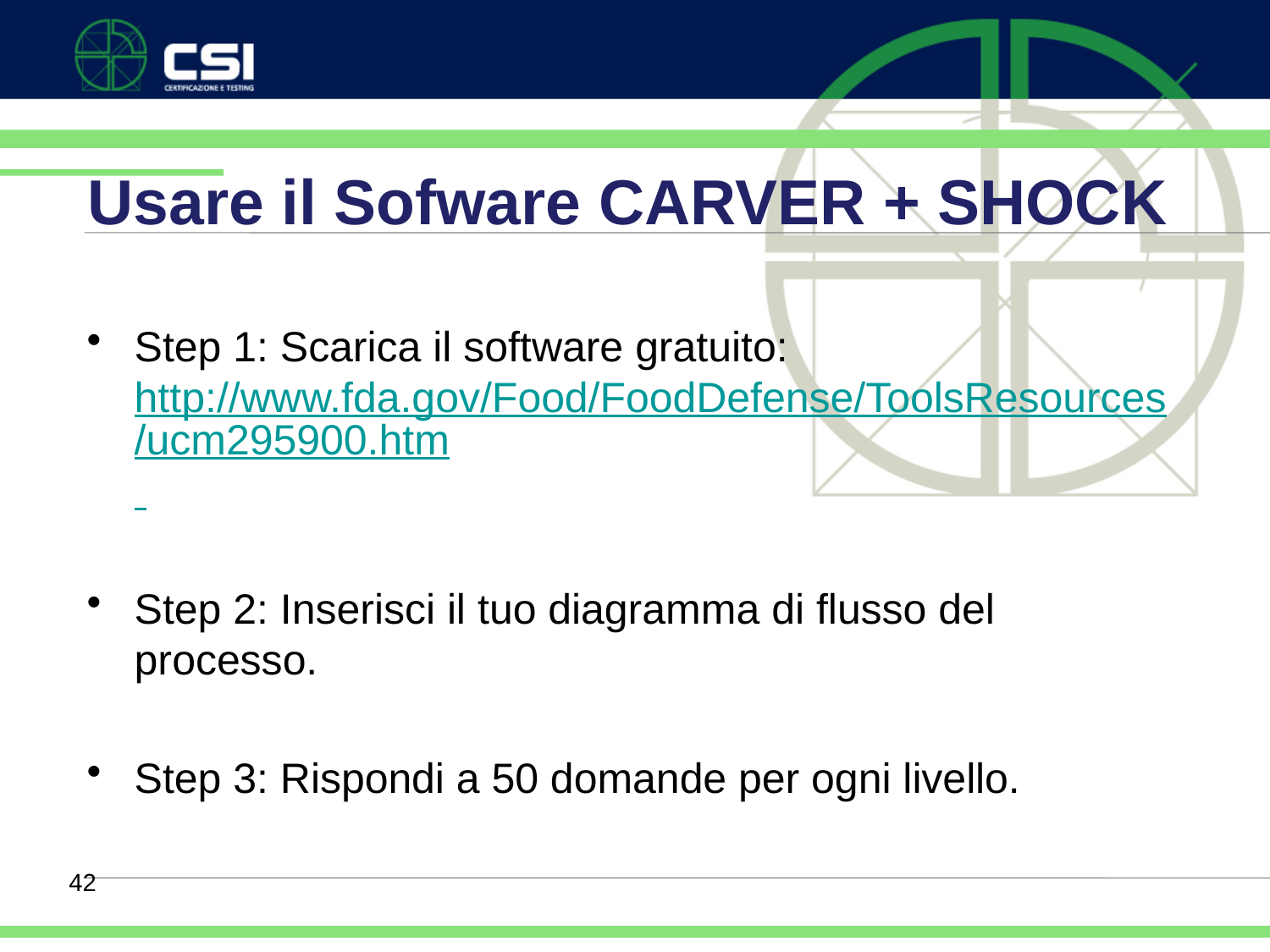

# Usare il Sofware CARVER + SHOCK

Step 1: Scarica il software gratuito: http://www.fda.gov/Food/FoodDefense/ToolsResources/ucm295900.htm

Step 2: Inserisci il tuo diagramma di flusso del processo.

Step 3: Rispondi a 50 domande per ogni livello.
42